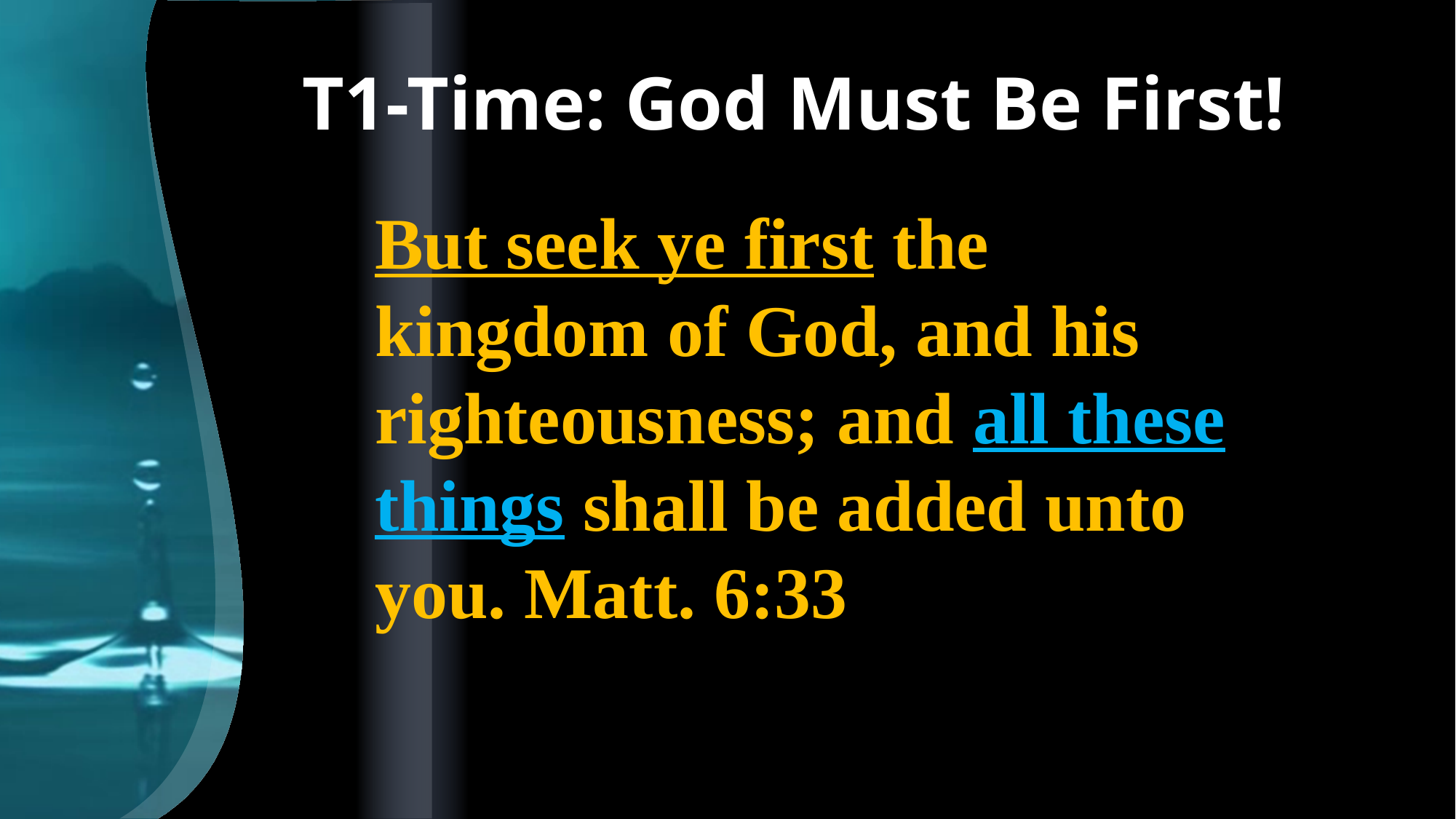

# T1-Time: God Must Be First!
But seek ye first the kingdom of God, and his righteousness; and all these things shall be added unto you. Matt. 6:33